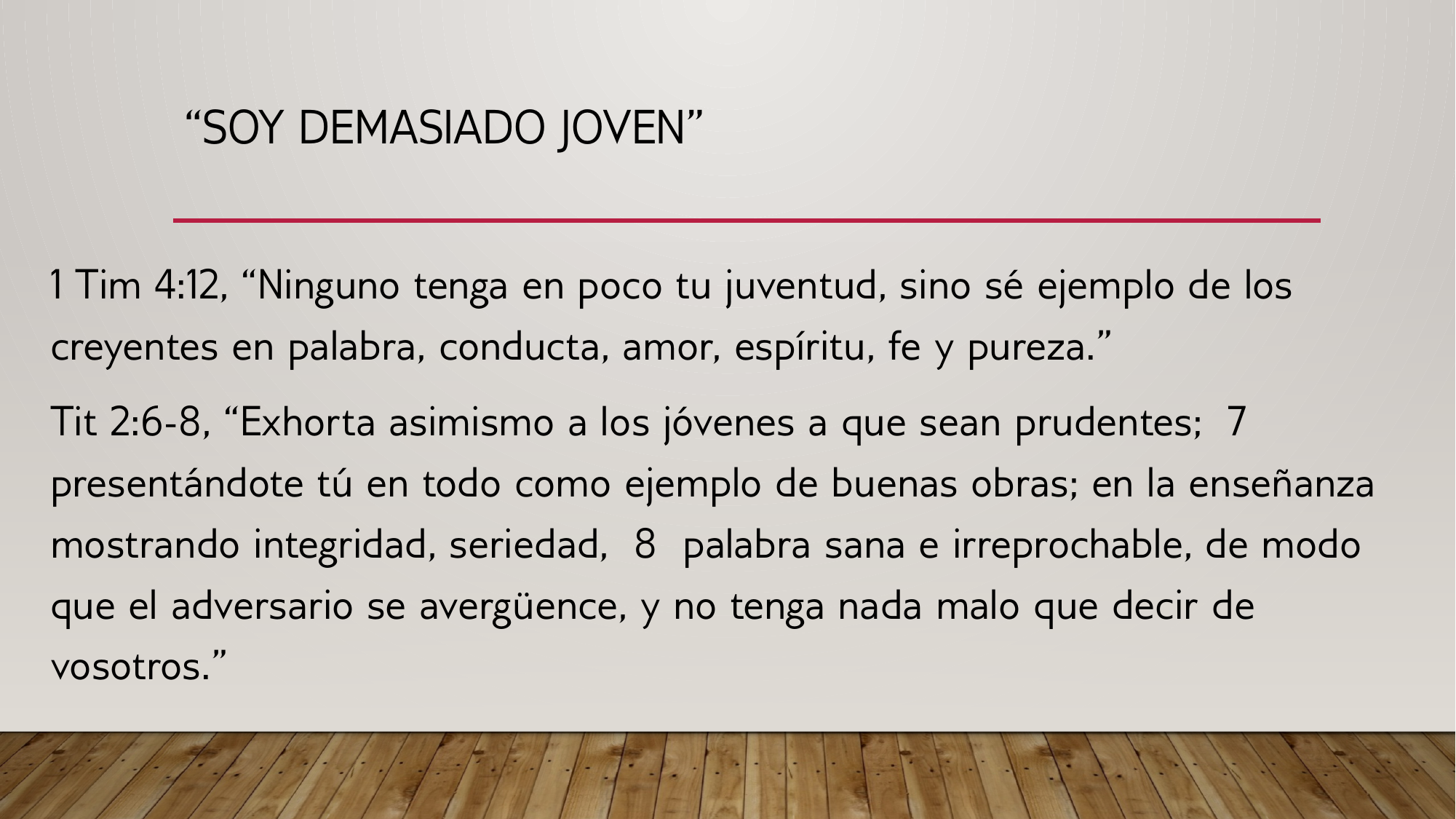

# “Soy demasiado joven”
1 Tim 4:12, “Ninguno tenga en poco tu juventud, sino sé ejemplo de los creyentes en palabra, conducta, amor, espíritu, fe y pureza.”
Tit 2:6-8, “Exhorta asimismo a los jóvenes a que sean prudentes;  7  presentándote tú en todo como ejemplo de buenas obras; en la enseñanza mostrando integridad, seriedad,  8  palabra sana e irreprochable, de modo que el adversario se avergüence, y no tenga nada malo que decir de vosotros.”